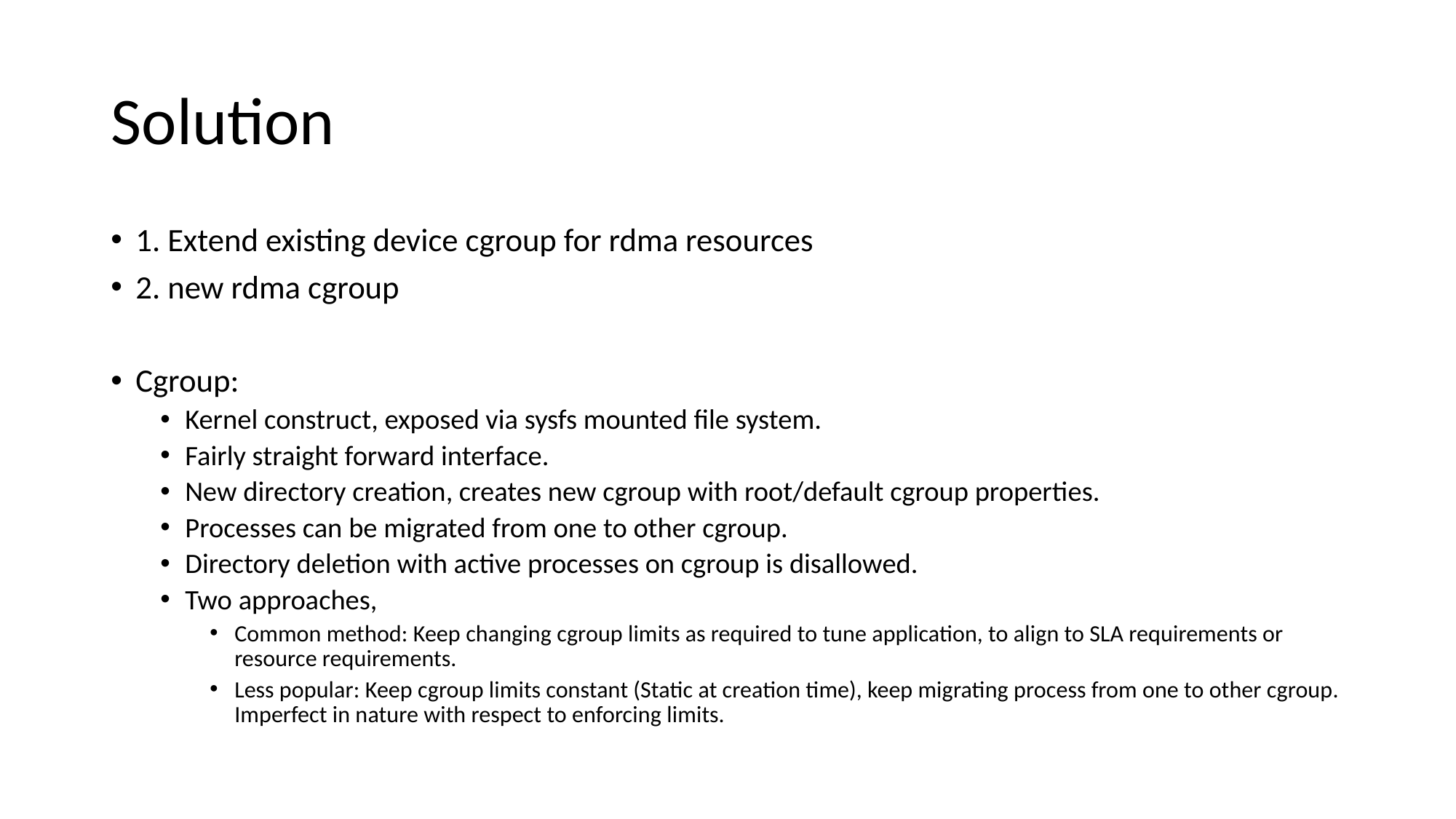

# Solution
1. Extend existing device cgroup for rdma resources
2. new rdma cgroup

Cgroup:
Kernel construct, exposed via sysfs mounted file system.
Fairly straight forward interface.
New directory creation, creates new cgroup with root/default cgroup properties.
Processes can be migrated from one to other cgroup.
Directory deletion with active processes on cgroup is disallowed.
Two approaches,
Common method: Keep changing cgroup limits as required to tune application, to align to SLA requirements or resource requirements.
Less popular: Keep cgroup limits constant (Static at creation time), keep migrating process from one to other cgroup. Imperfect in nature with respect to enforcing limits.